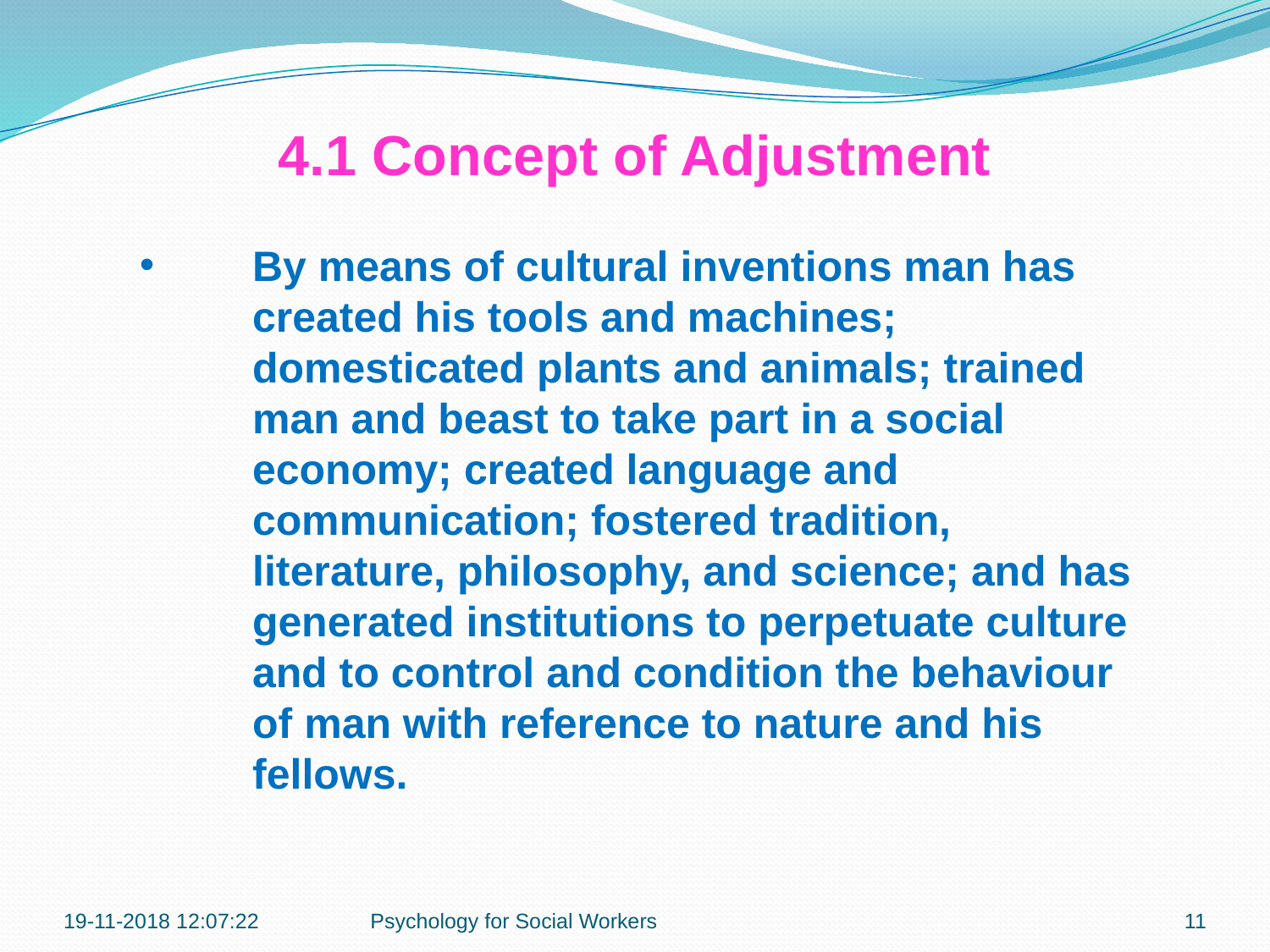

4.1 Concept of Adjustment
By means of cultural inventions man has created his tools and machines; domesticated plants and animals; trained man and beast to take part in a social economy; created language and communication; fostered tradition, literature, philosophy, and science; and has generated institutions to perpetuate culture and to control and condition the behaviour of man with reference to nature and his fellows.
19-11-2018 12:07:22
Psychology for Social Workers
11